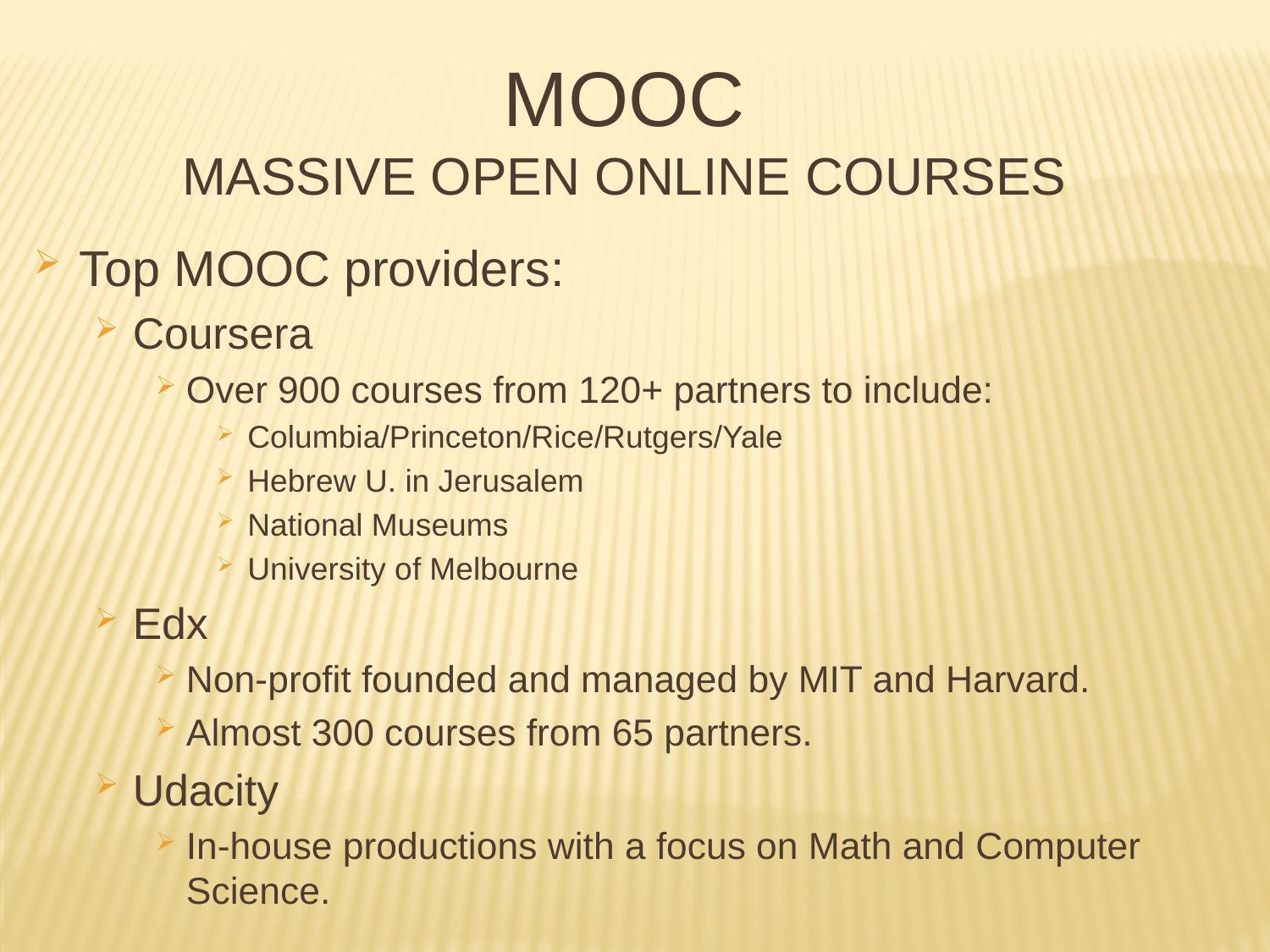

MOOC
Massive open Online Courses
Top MOOC providers:
Coursera
Over 900 courses from 120+ partners to include:
Columbia/Princeton/Rice/Rutgers/Yale
Hebrew U. in Jerusalem
National Museums
University of Melbourne
Edx
Non-profit founded and managed by MIT and Harvard.
Almost 300 courses from 65 partners.
Udacity
In-house productions with a focus on Math and Computer Science.